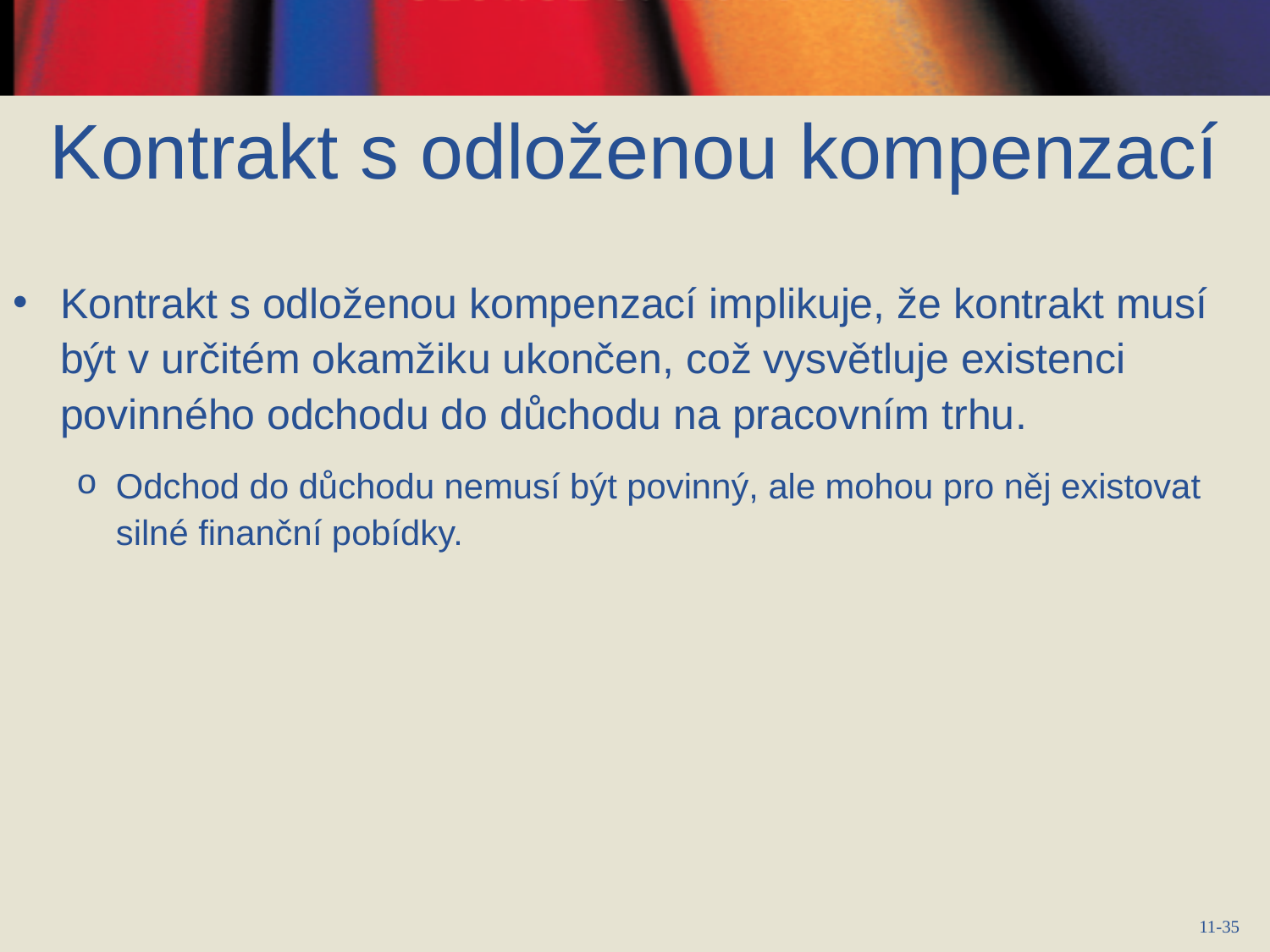

# Kontrakt s odloženou kompenzací
Kontrakt s odloženou kompenzací implikuje, že kontrakt musí být v určitém okamžiku ukončen, což vysvětluje existenci povinného odchodu do důchodu na pracovním trhu.
Odchod do důchodu nemusí být povinný, ale mohou pro něj existovat silné finanční pobídky.